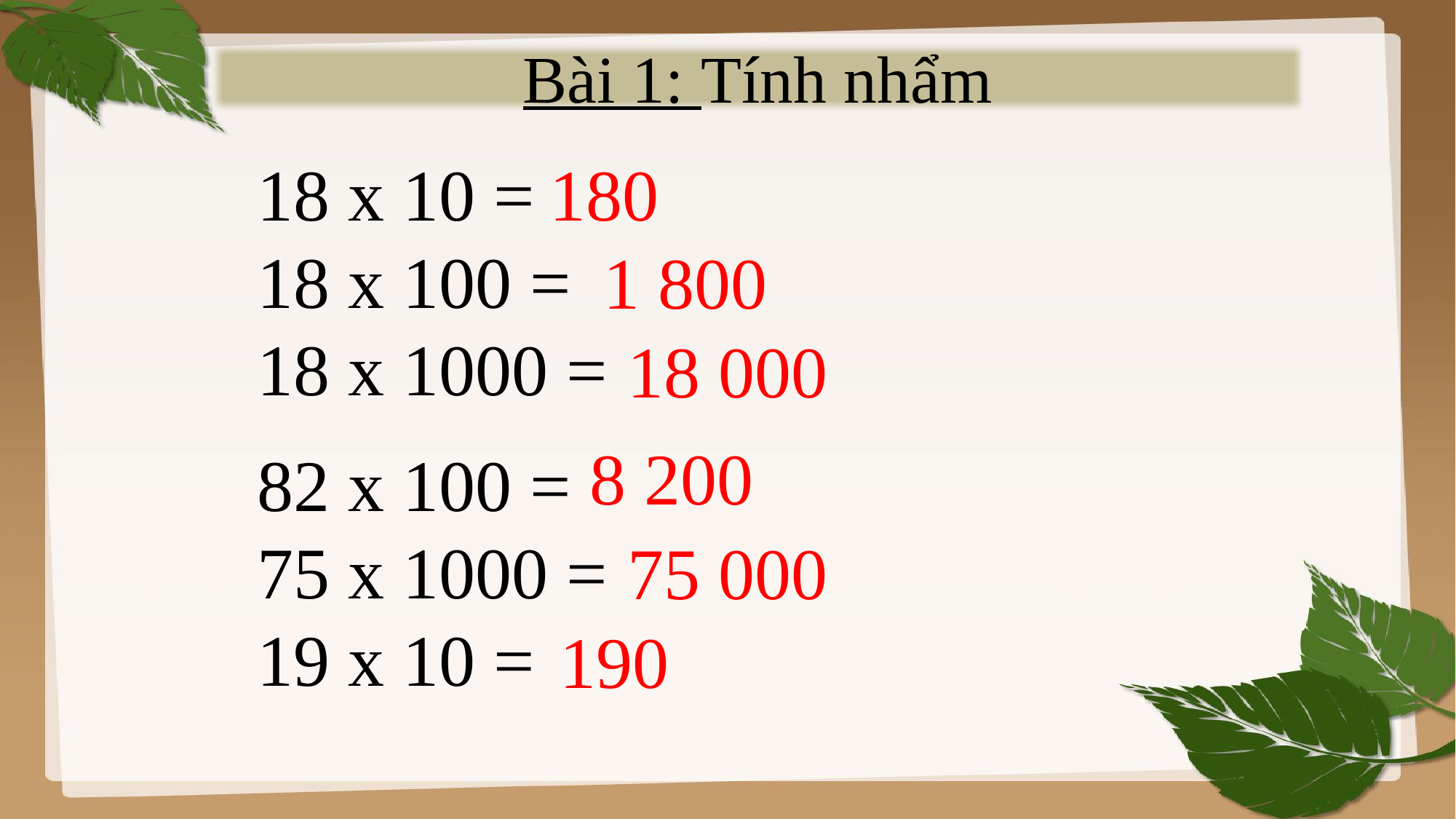

Bài 1: Tính nhẩm
18 x 10 =
18 x 100 =
18 x 1000 =
180
1 800
18 000
8 200
82 x 100 =
75 x 1000 =
19 x 10 =
75 000
190